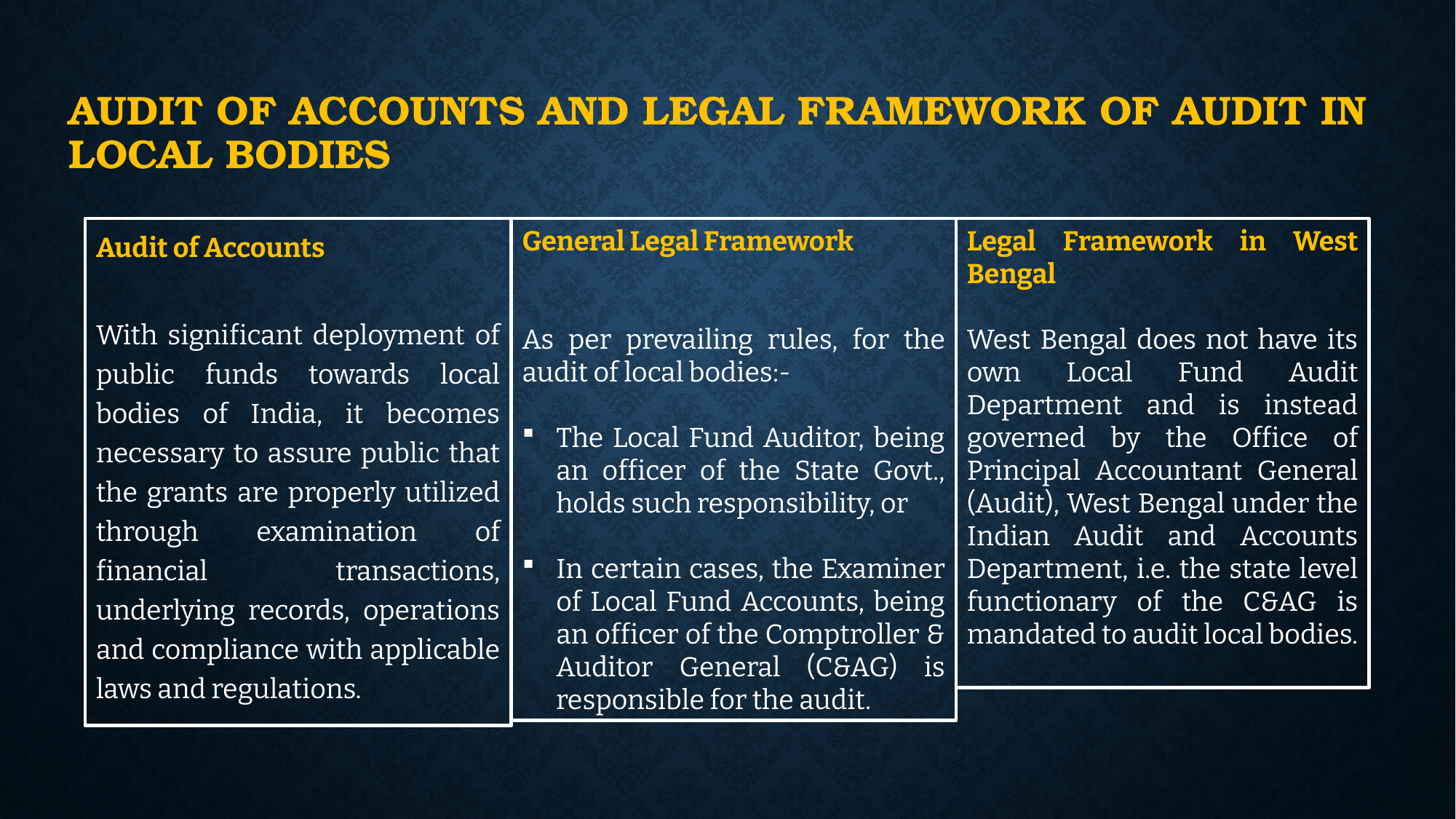

# AUDIT OF ACCOUNTS AND LEGAL FRAMEWORK OF AUDIT IN LOCAL BODIES
Audit of Accounts

With significant deployment of public funds towards local bodies of India, it becomes necessary to assure public that the grants are properly utilized through examination of financial transactions, underlying records, operations and compliance with applicable laws and regulations.

General Legal Framework

As per prevailing rules, for the audit of local bodies:-

The Local Fund Auditor, being an officer of the State Govt., holds such responsibility, or

In certain cases, the Examiner of Local Fund Accounts, being an officer of the Comptroller & Auditor General (C&AG) is responsible for the audit.
Legal Framework in West Bengal

West Bengal does not have its own Local Fund Audit Department and is instead governed by the Office of Principal Accountant General (Audit), West Bengal under the Indian Audit and Accounts Department, i.e. the state level functionary of the C&AG is mandated to audit local bodies.